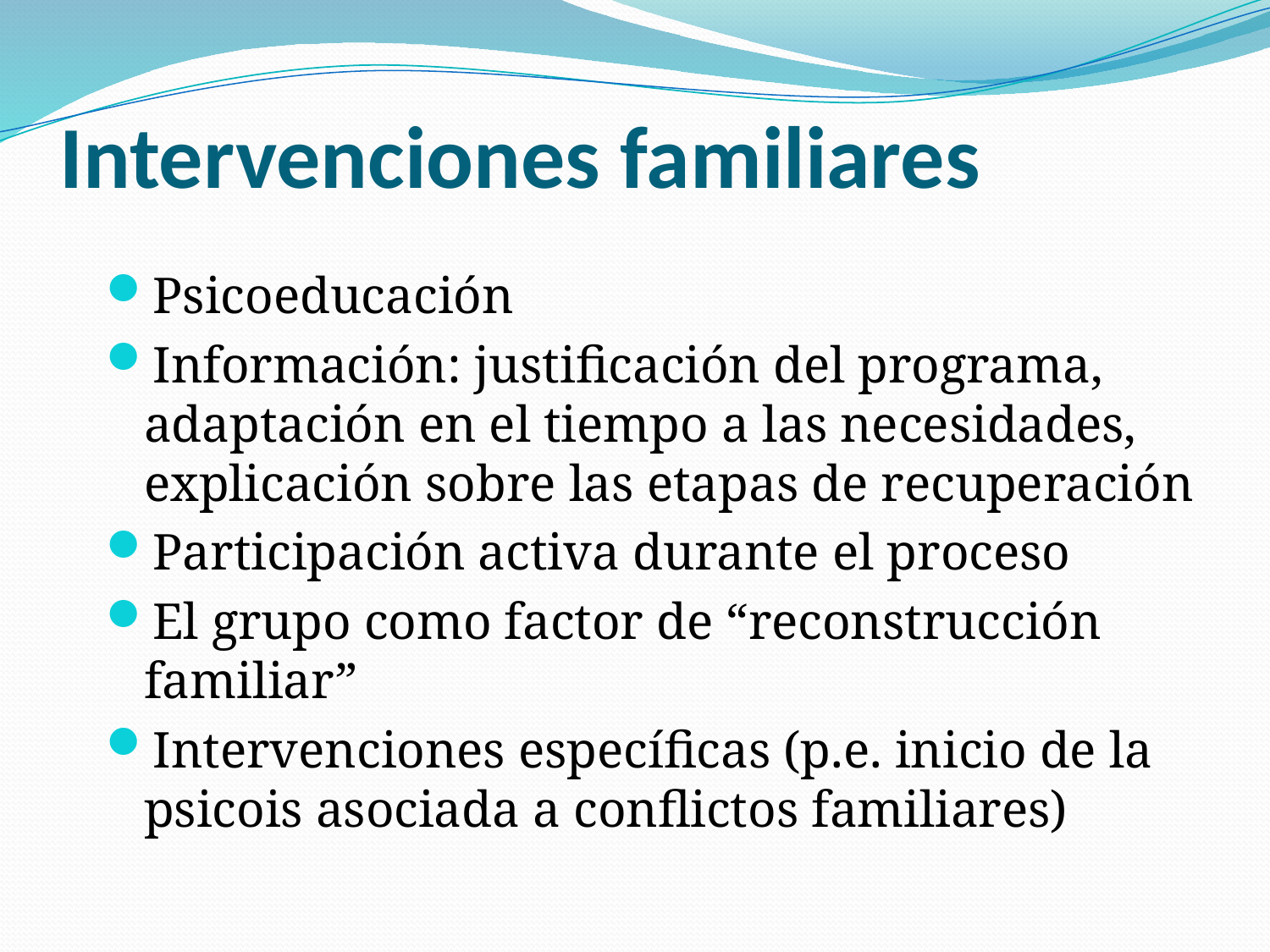

# Intervenciones familiares
Psicoeducación
Información: justificación del programa, adaptación en el tiempo a las necesidades, explicación sobre las etapas de recuperación
Participación activa durante el proceso
El grupo como factor de “reconstrucción familiar”
Intervenciones específicas (p.e. inicio de la psicois asociada a conflictos familiares)